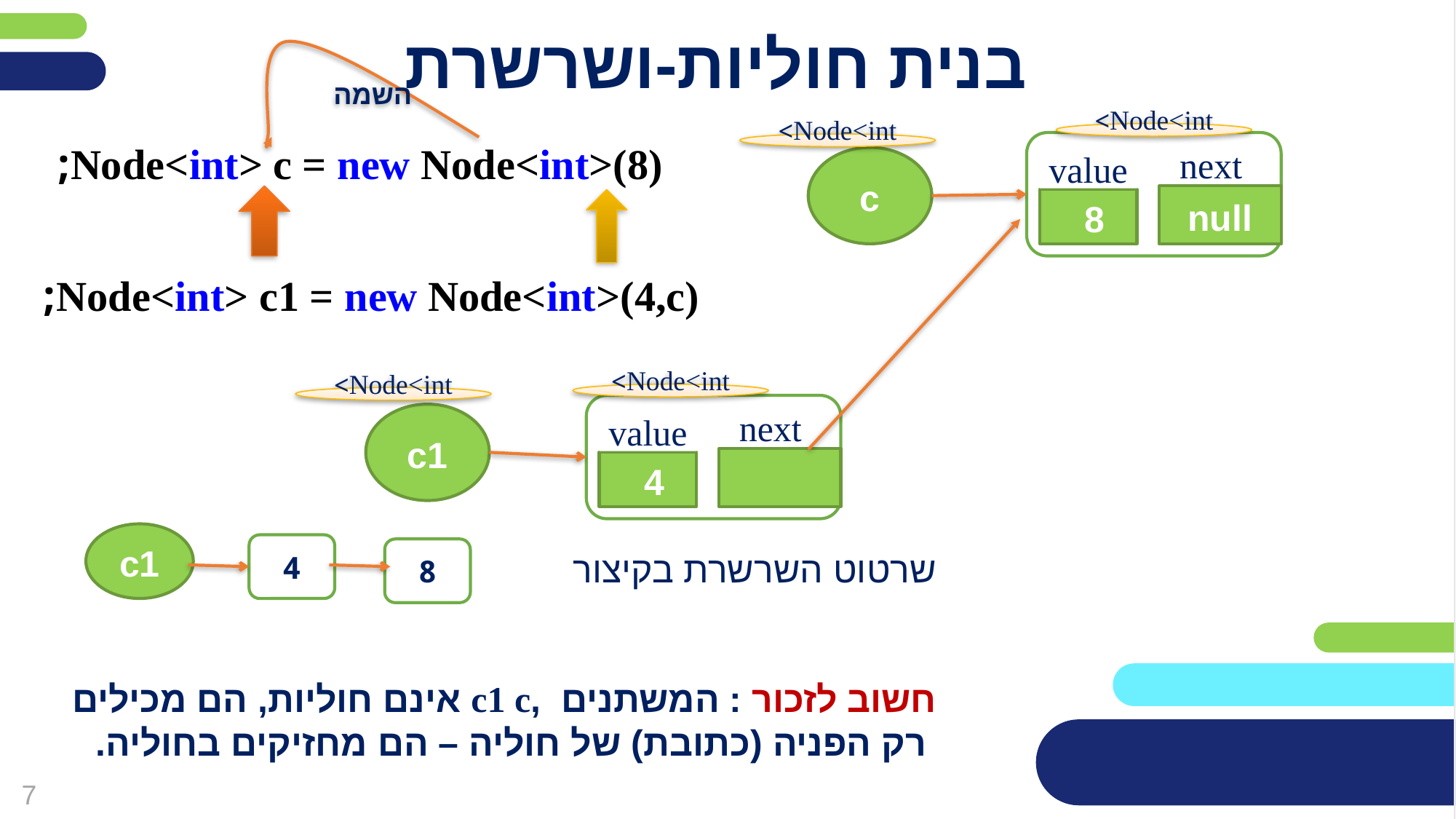

# בנית חוליות-ושרשרת
השמה
Node<int>

Node<int> c = new Node<int>(8);

next
value
null
8
Node<int>

c

Node<int> c1 = new Node<int>(4,c);
Node<int>

Node<int>

next
value

4
c1
c1
4
8
שרטוט השרשרת בקיצור
חשוב לזכור : המשתנים  ,c1 c אינם חוליות, הם מכילים  רק הפניה (כתובת) של חוליה – הם מחזיקים בחוליה.